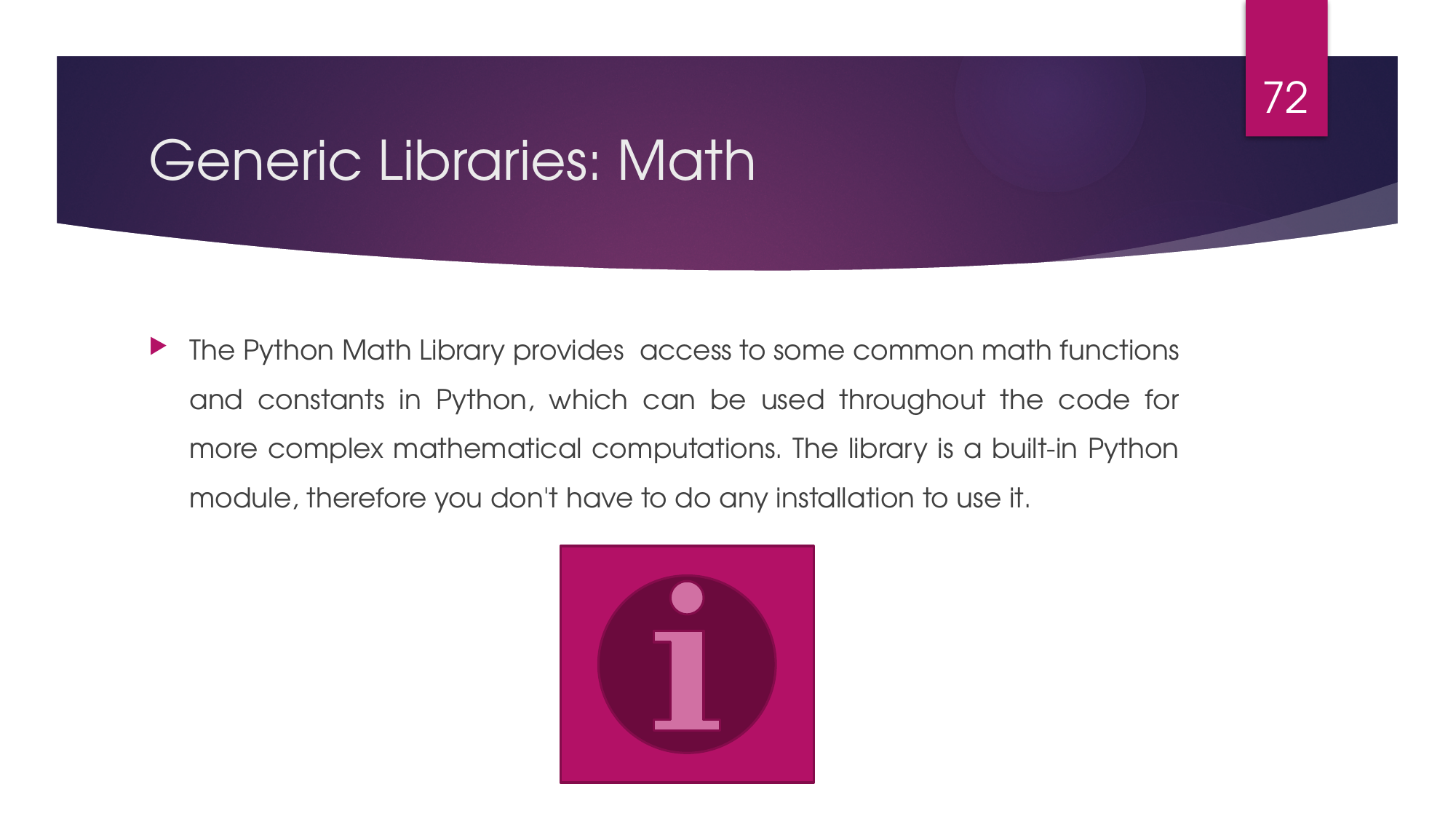

72
# Generic Libraries: Math
The Python Math Library provides  access to some common math functions and constants in Python, which can be used throughout the code for more complex mathematical computations. The library is a built-in Python module, therefore you don't have to do any installation to use it.